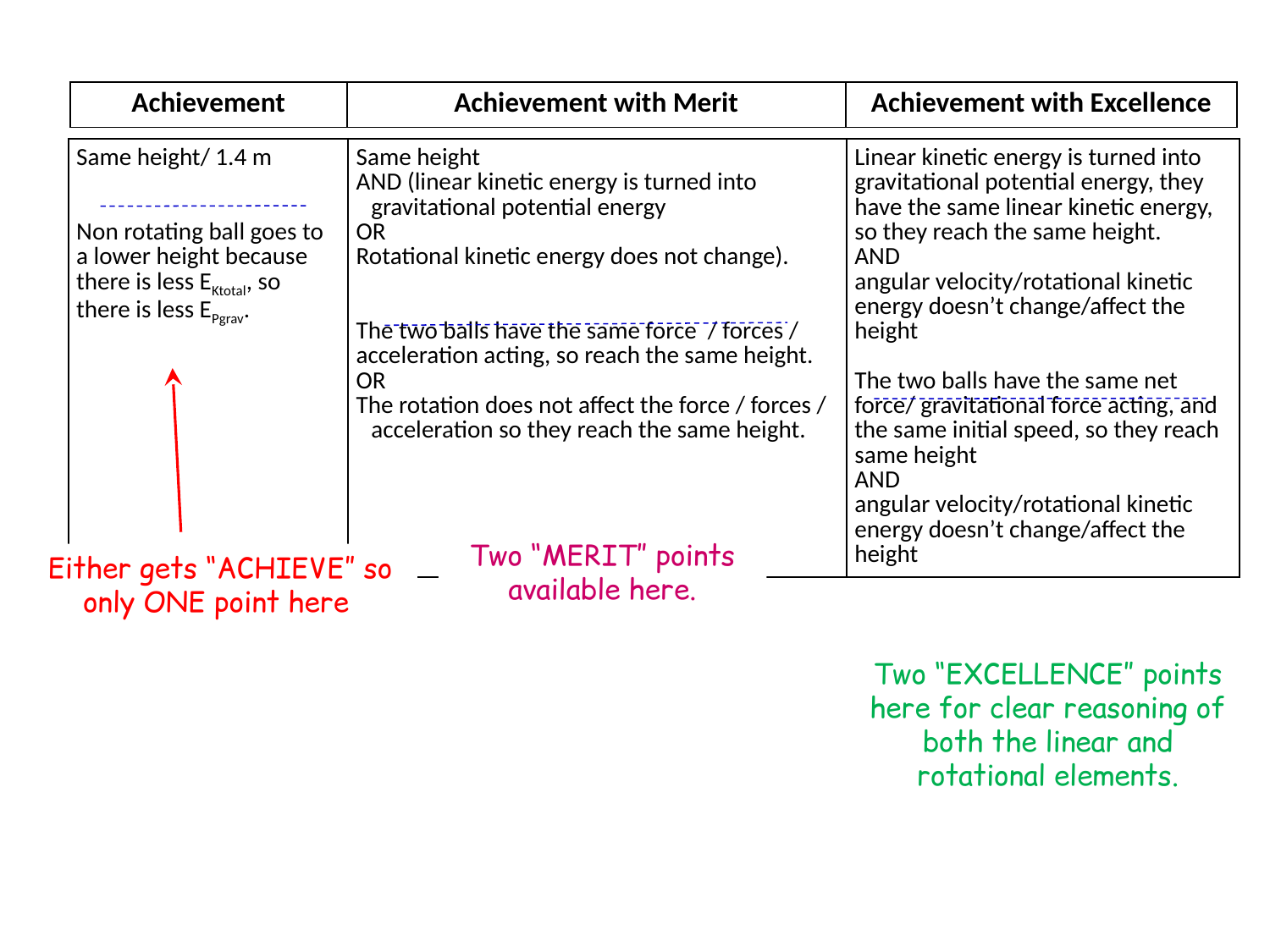

| Achievement | Achievement with Merit | Achievement with Excellence |
| --- | --- | --- |
| Same height/ 1.4 m Non rotating ball goes to a lower height because there is less EKtotal, so there is less EPgrav. | Same height AND (linear kinetic energy is turned into gravitational potential energy OR Rotational kinetic energy does not change). The two balls have the same force / forces / acceleration acting, so reach the same height. OR The rotation does not affect the force / forces / acceleration so they reach the same height. | Linear kinetic energy is turned into gravitational potential energy, they have the same linear kinetic energy, so they reach the same height. AND angular velocity/rotational kinetic energy doesn’t change/affect the height The two balls have the same net force/ gravitational force acting, and the same initial speed, so they reach same height AND angular velocity/rotational kinetic energy doesn’t change/affect the height |
| --- | --- | --- |
Two “MERIT” points available here.
Either gets “ACHIEVE” so only ONE point here
Two “EXCELLENCE” points here for clear reasoning of both the linear and rotational elements.